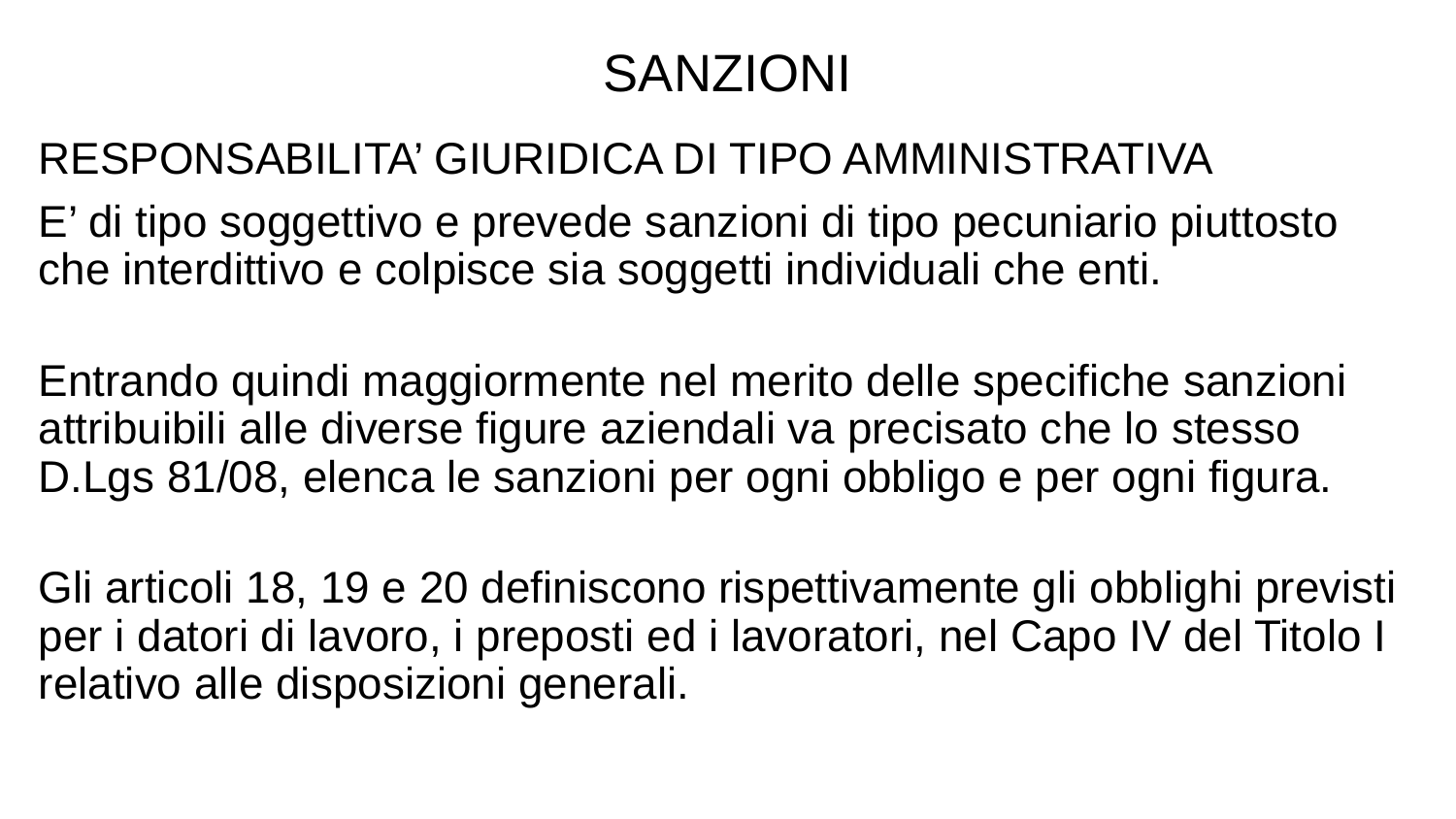

SANZIONI
RESPONSABILITA’ GIURIDICA DI TIPO AMMINISTRATIVA
E’ di tipo soggettivo e prevede sanzioni di tipo pecuniario piuttosto che interdittivo e colpisce sia soggetti individuali che enti.
Entrando quindi maggiormente nel merito delle specifiche sanzioni attribuibili alle diverse figure aziendali va precisato che lo stesso D.Lgs 81/08, elenca le sanzioni per ogni obbligo e per ogni figura.
Gli articoli 18, 19 e 20 definiscono rispettivamente gli obblighi previsti per i datori di lavoro, i preposti ed i lavoratori, nel Capo IV del Titolo I relativo alle disposizioni generali.